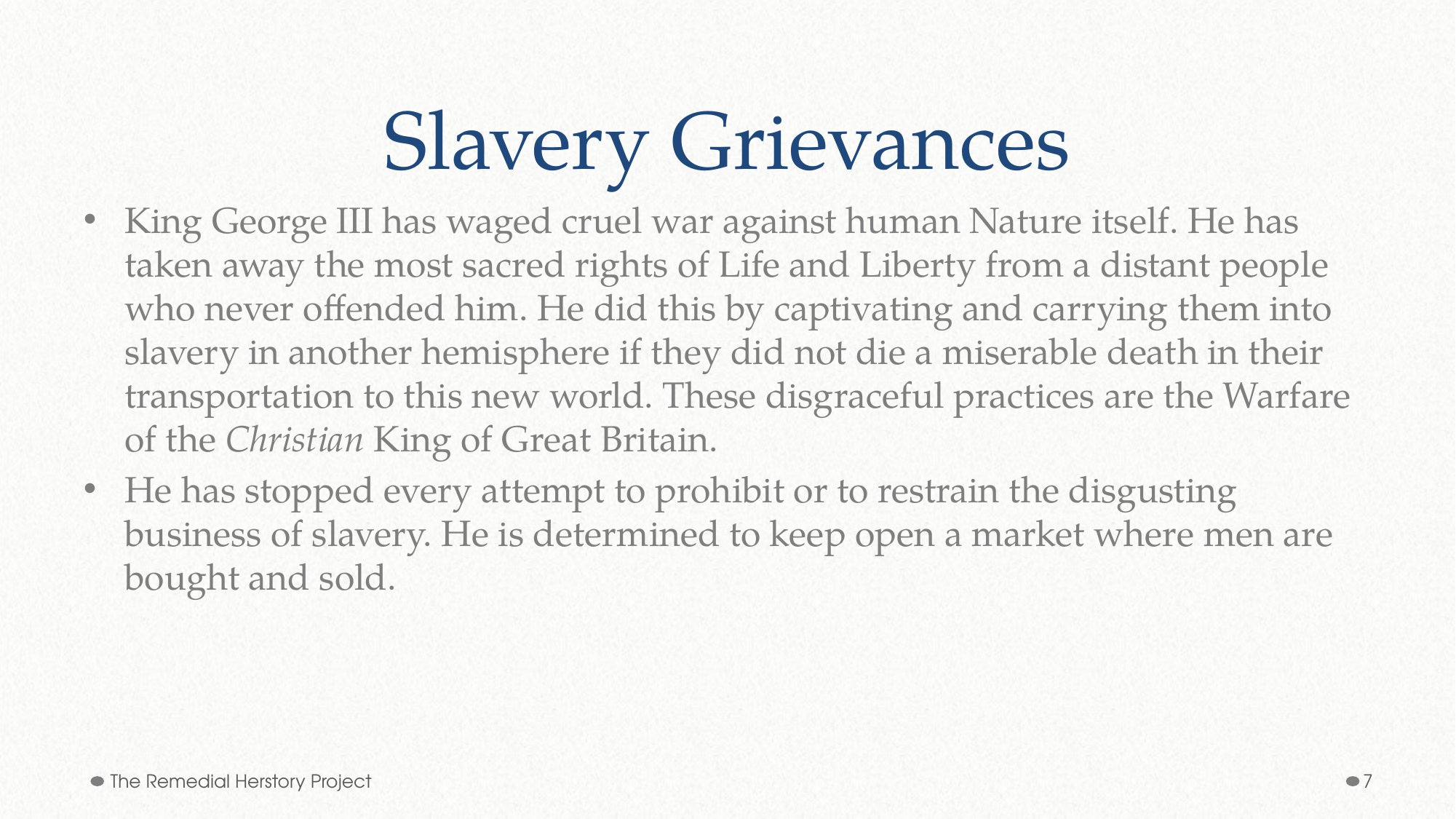

# Slavery Grievances
King George III has waged cruel war against human Nature itself. He has taken away the most sacred rights of Life and Liberty from a distant people who never offended him. He did this by captivating and carrying them into slavery in another hemisphere if they did not die a miserable death in their transportation to this new world. These disgraceful practices are the Warfare of the Christian King of Great Britain.
He has stopped every attempt to prohibit or to restrain the disgusting business of slavery. He is determined to keep open a market where men are bought and sold.
The Remedial Herstory Project
7